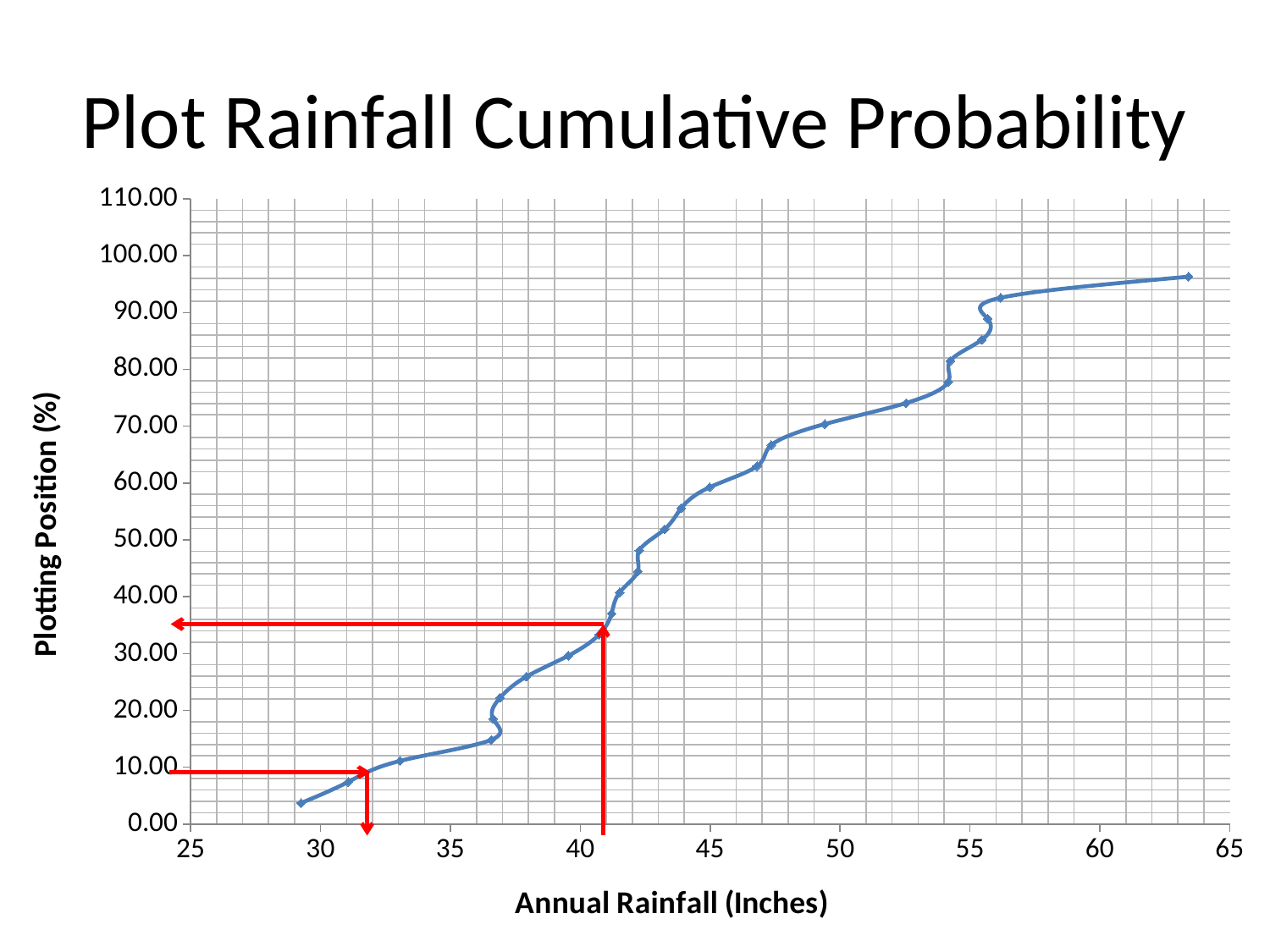

# Plot Rainfall Cumulative Probability

### Chart

| Category |  |
|---|---|